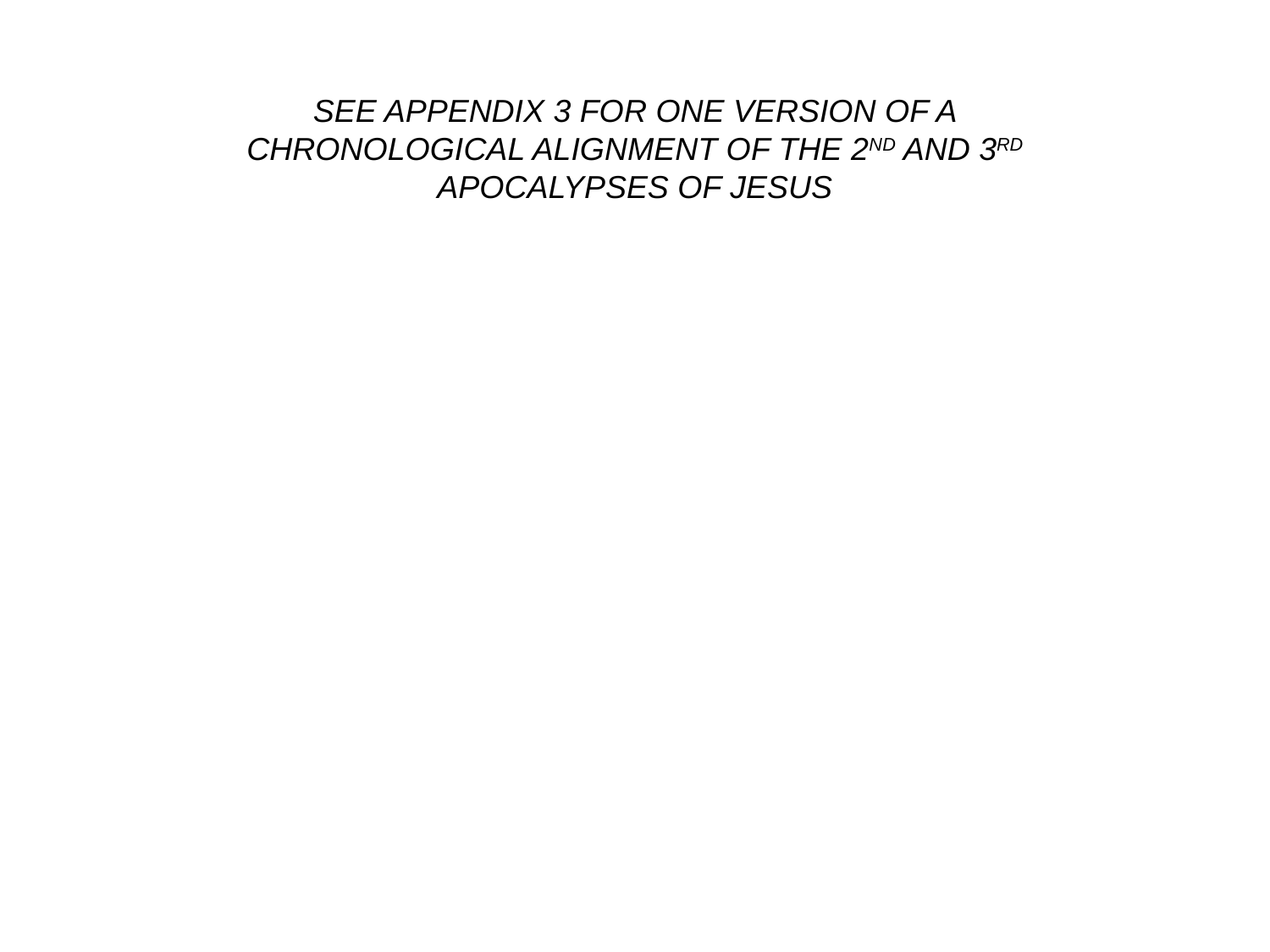

SEE APPENDIX 3 FOR ONE VERSION OF A CHRONOLOGICAL ALIGNMENT OF THE 2ND AND 3RD APOCALYPSES OF JESUS